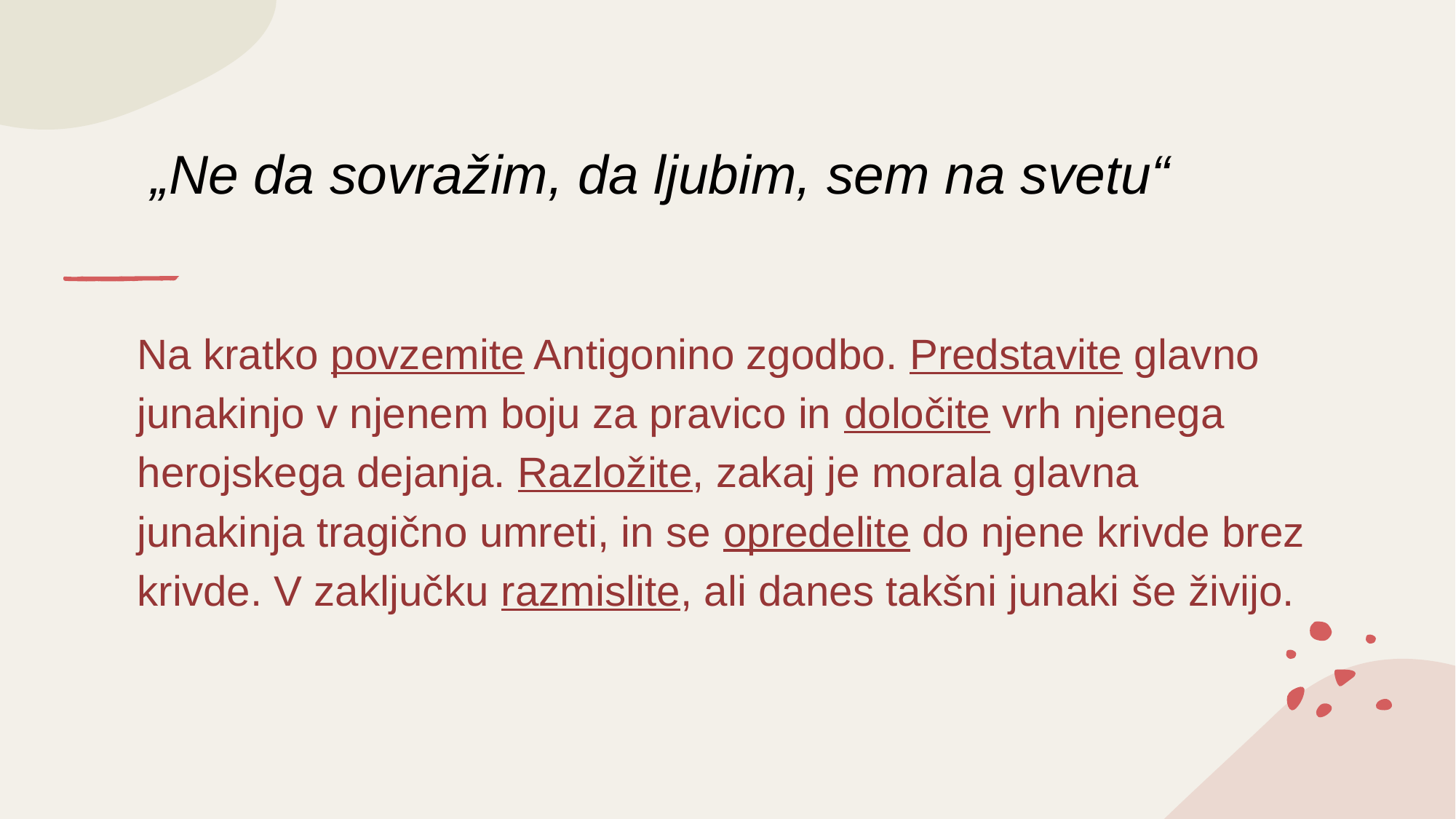

# „Ne da sovražim, da ljubim, sem na svetu“

Na kratko povzemite Antigonino zgodbo. Predstavite glavno junakinjo v njenem boju za pravico in določite vrh njenega herojskega dejanja. Razložite, zakaj je morala glavna junakinja tragično umreti, in se opredelite do njene krivde brez krivde. V zaključku razmislite, ali danes takšni junaki še živijo.